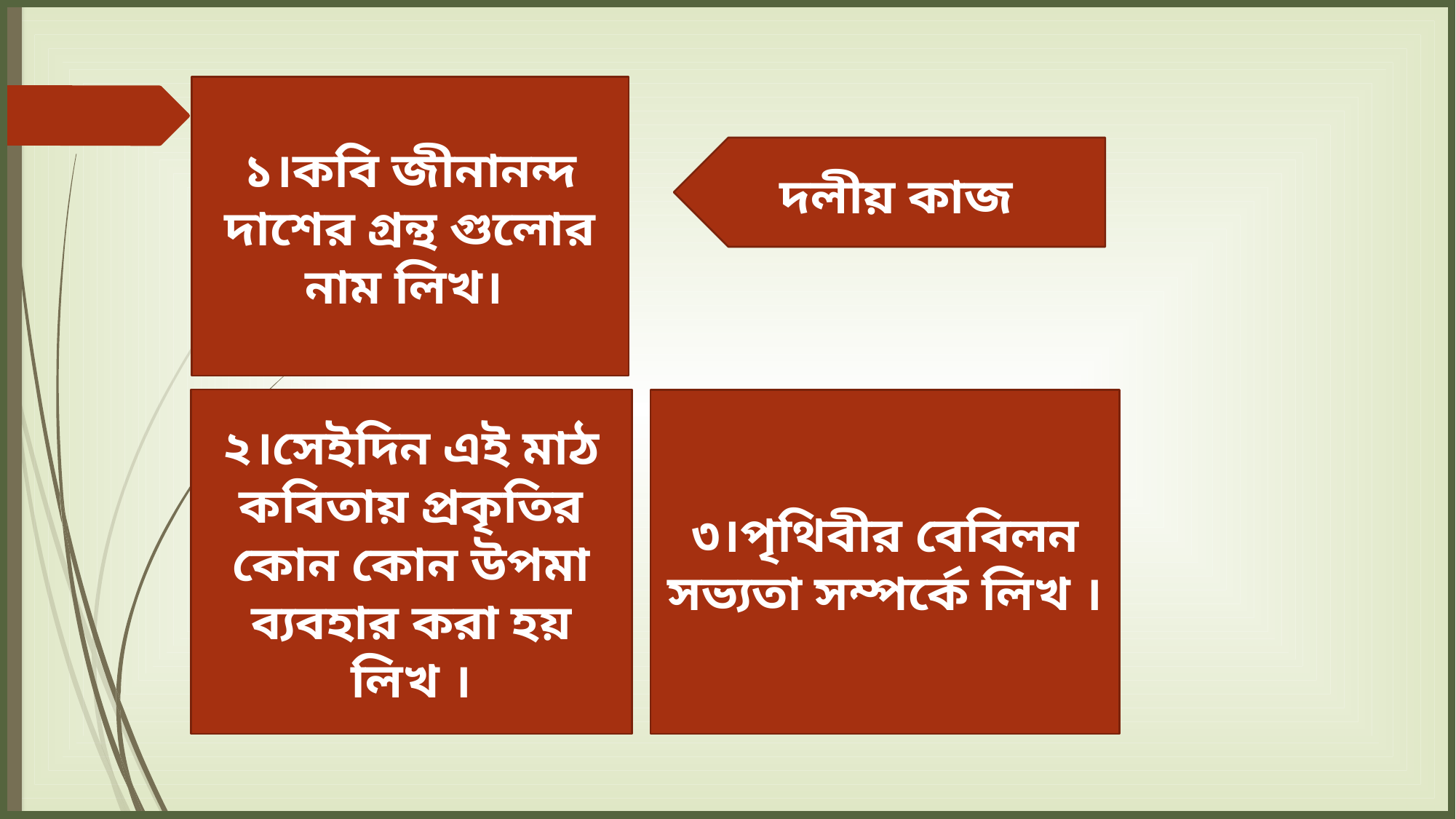

১।কবি জীনানন্দ দাশের গ্রন্থ গুলোর নাম লিখ।

   দলীয় কাজ
২।সেইদিন এই মাঠ কবিতায় প্রকৃতির কোন কোন উপমা ব্যবহার করা হয় লিখ ।
৩।পৃথিবীর বেবিলন সভ্যতা সম্পর্কে লিখ ।